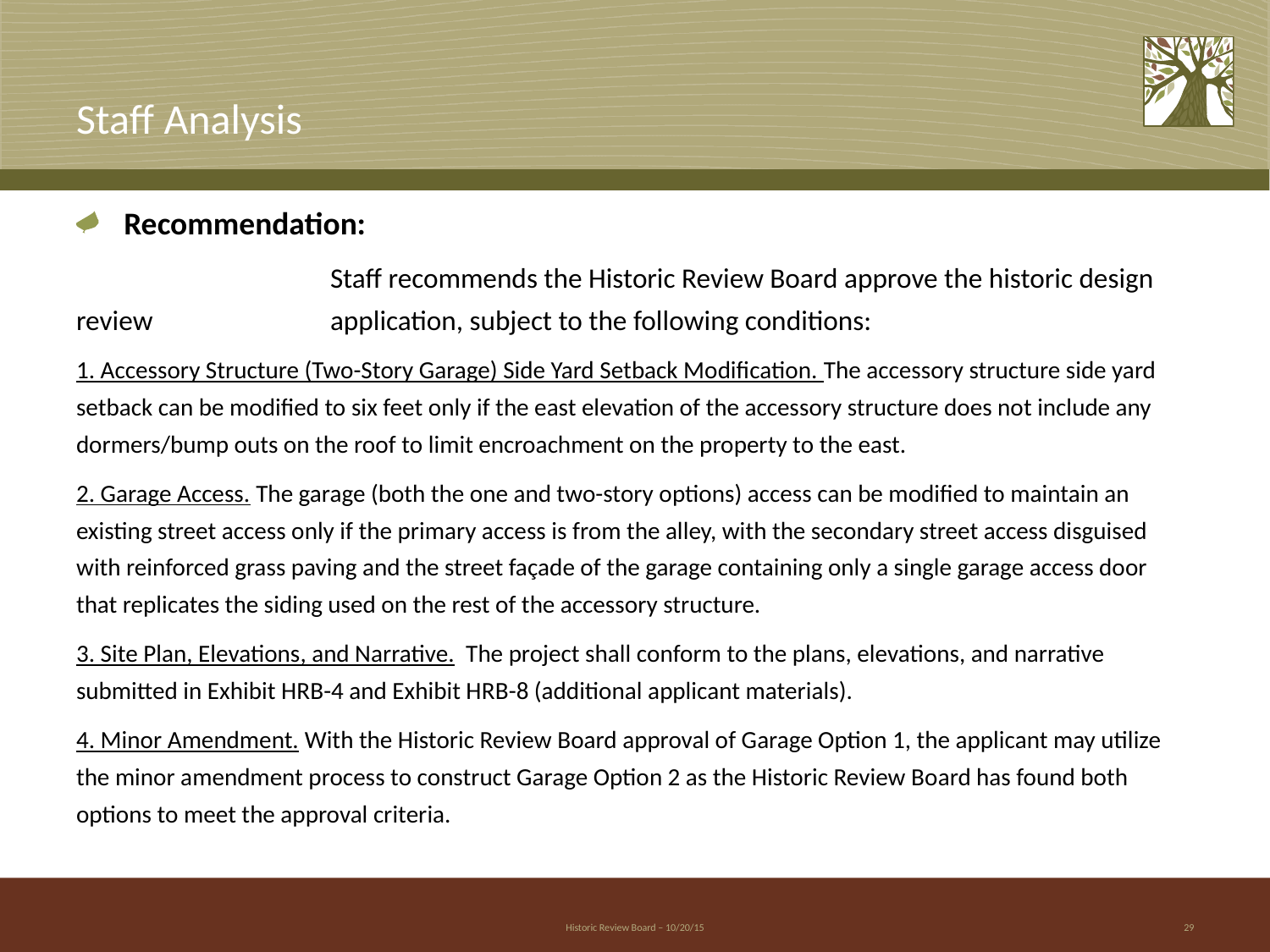

# Staff Analysis
Recommendation:
		Staff recommends the Historic Review Board approve the historic design review	 	application, subject to the following conditions:
1. Accessory Structure (Two-Story Garage) Side Yard Setback Modification. The accessory structure side yard setback can be modified to six feet only if the east elevation of the accessory structure does not include any dormers/bump outs on the roof to limit encroachment on the property to the east.
2. Garage Access. The garage (both the one and two-story options) access can be modified to maintain an existing street access only if the primary access is from the alley, with the secondary street access disguised with reinforced grass paving and the street façade of the garage containing only a single garage access door that replicates the siding used on the rest of the accessory structure.
3. Site Plan, Elevations, and Narrative.  The project shall conform to the plans, elevations, and narrative submitted in Exhibit HRB-4 and Exhibit HRB-8 (additional applicant materials).
4. Minor Amendment. With the Historic Review Board approval of Garage Option 1, the applicant may utilize the minor amendment process to construct Garage Option 2 as the Historic Review Board has found both options to meet the approval criteria.